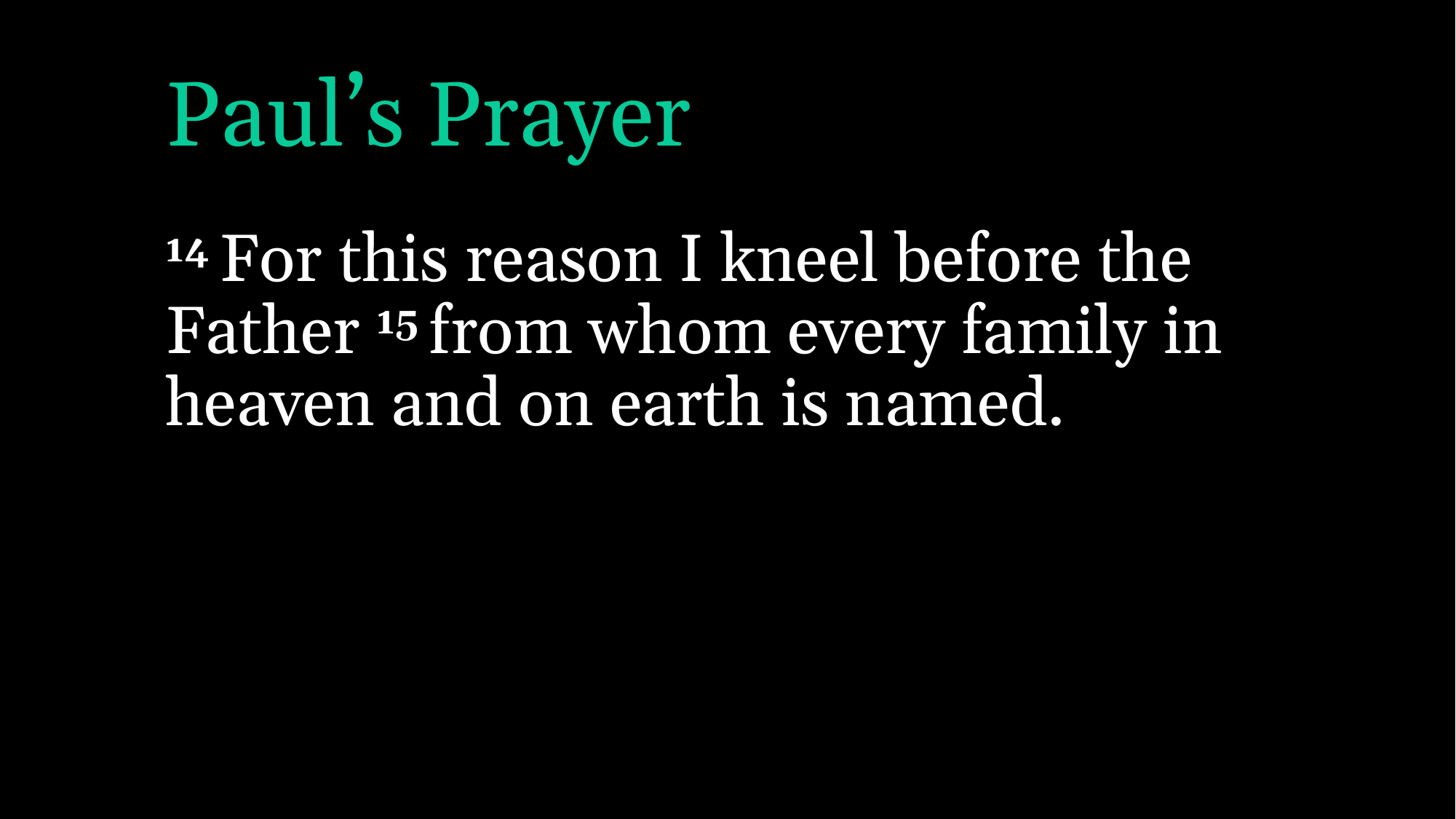

# Paul’s Prayer
14 For this reason I kneel before the Father 15 from whom every family in heaven and on earth is named.